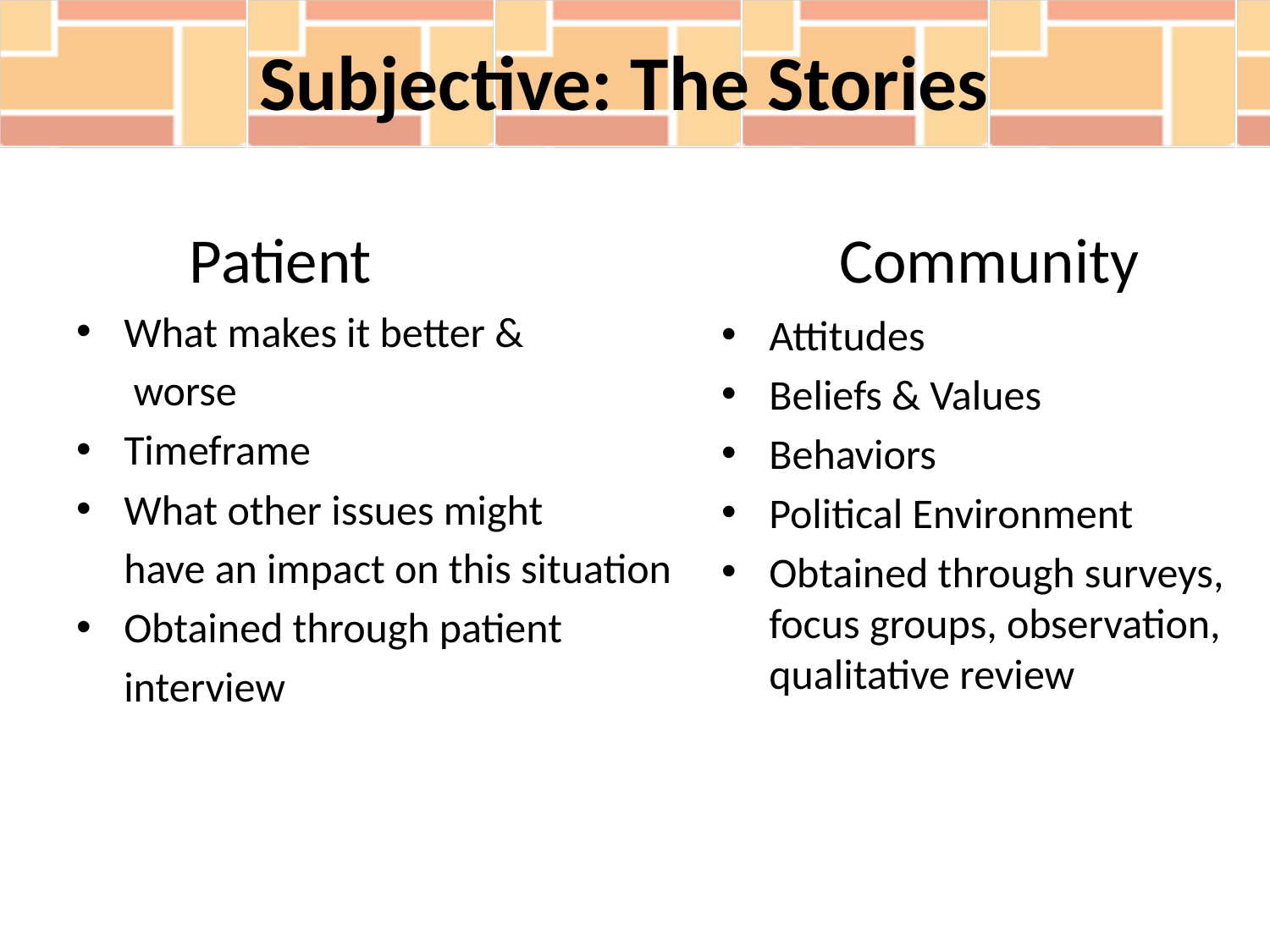

# Subjective: The Stories
Patient
Community
Symptoms/Chief Complaint
What makes it better &
	 worse
Timeframe
What other issues might
	have an impact on this situation
Obtained through patient
	interview

Attitudes
Beliefs & Values
Behaviors
Political Environment
Obtained through surveys, focus groups, observation, qualitative review